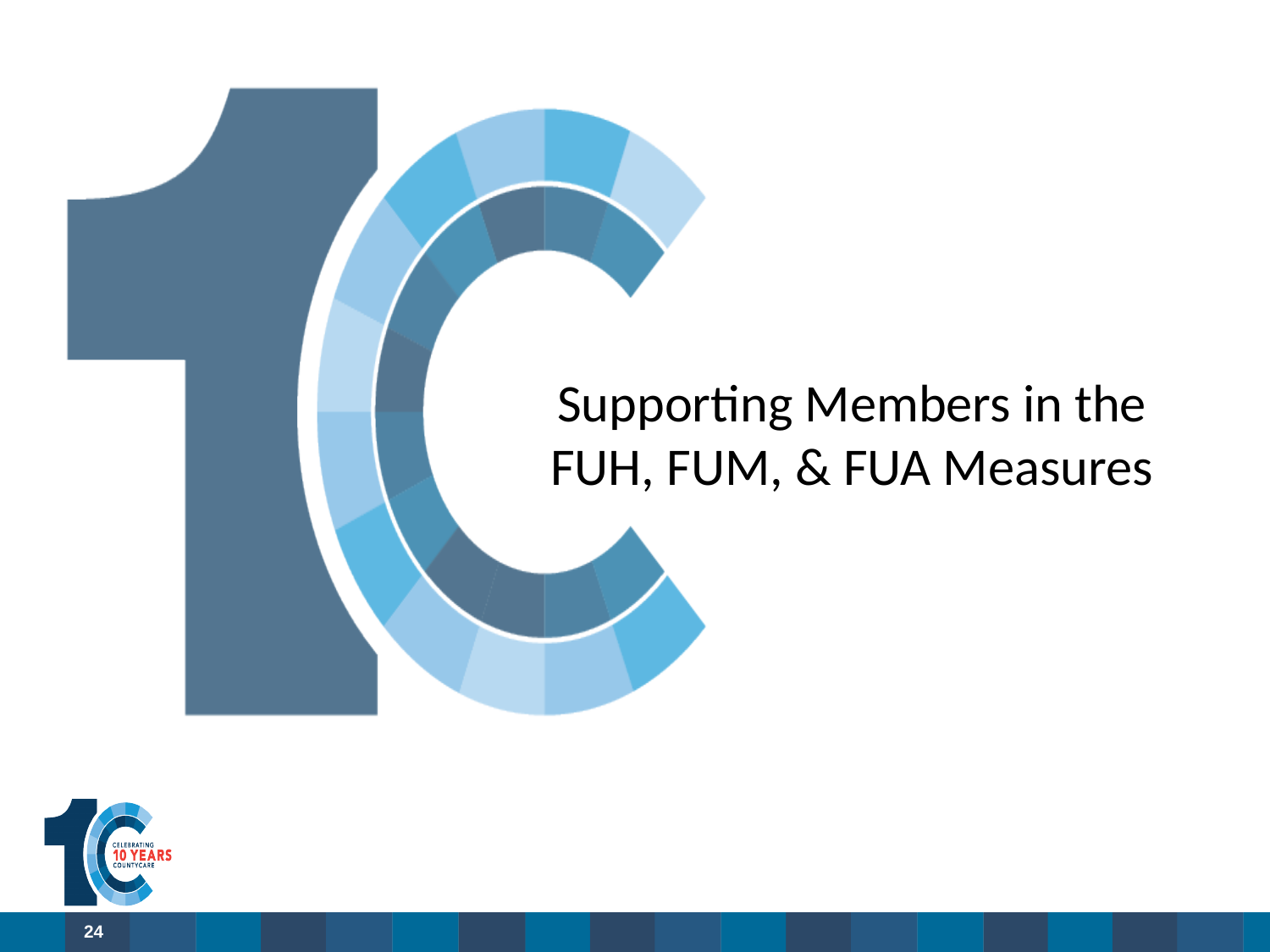

# Supporting Members in the FUH, FUM, & FUA Measures
24